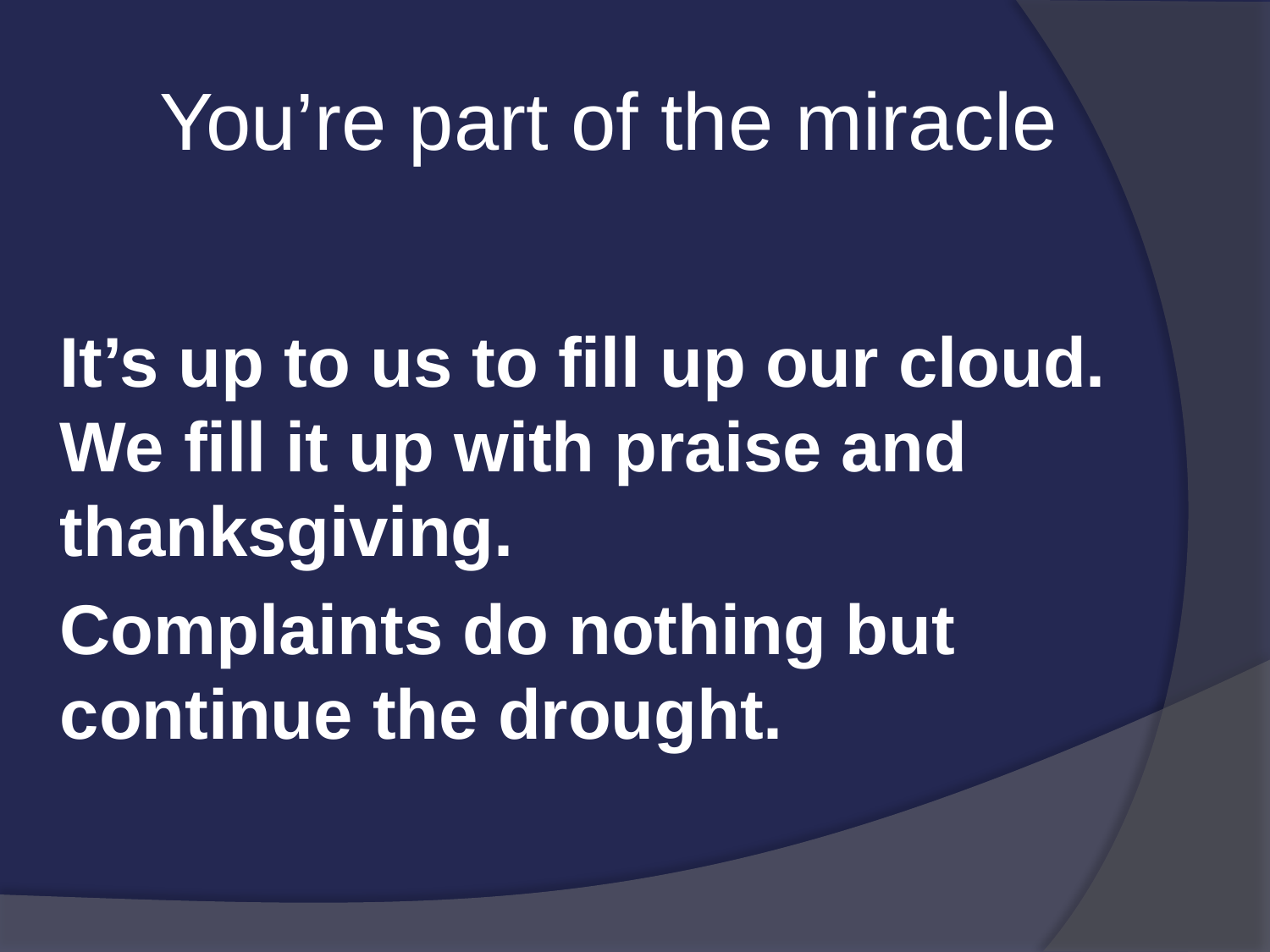

# You’re part of the miracle

It’s up to us to fill up our cloud.  We fill it up with praise and thanksgiving.
Complaints do nothing but continue the drought.